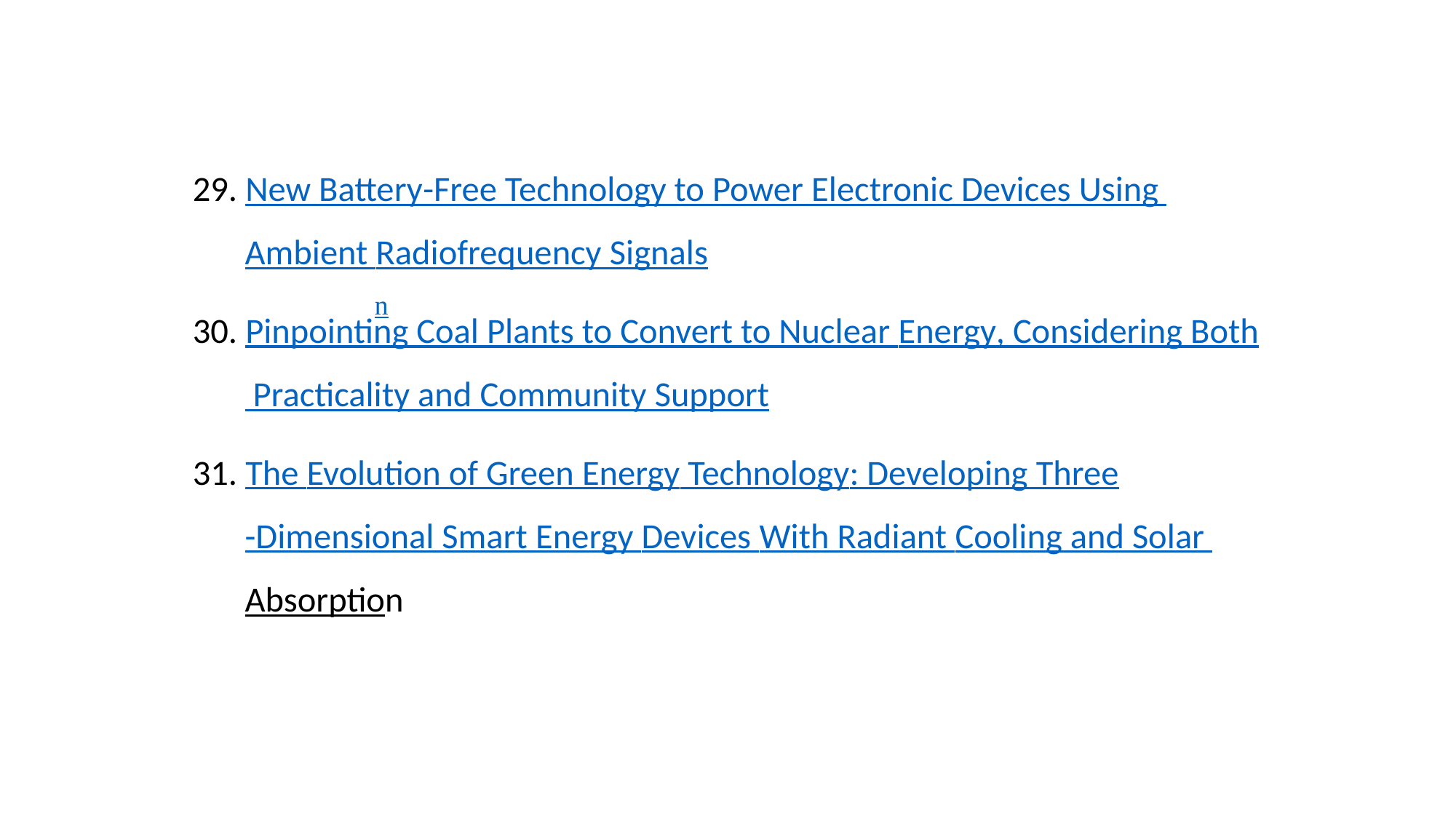

#
29. New Battery-Free Technology to Power Electronic Devices Using Ambient Radiofrequency Signals
30. Pinpointing Coal Plants to Convert to Nuclear Energy, Considering Both Practicality and Community Support
31. The Evolution of Green Energy Technology: Developing Three-Dimensional Smart Energy Devices With Radiant Cooling and Solar Absorption
n